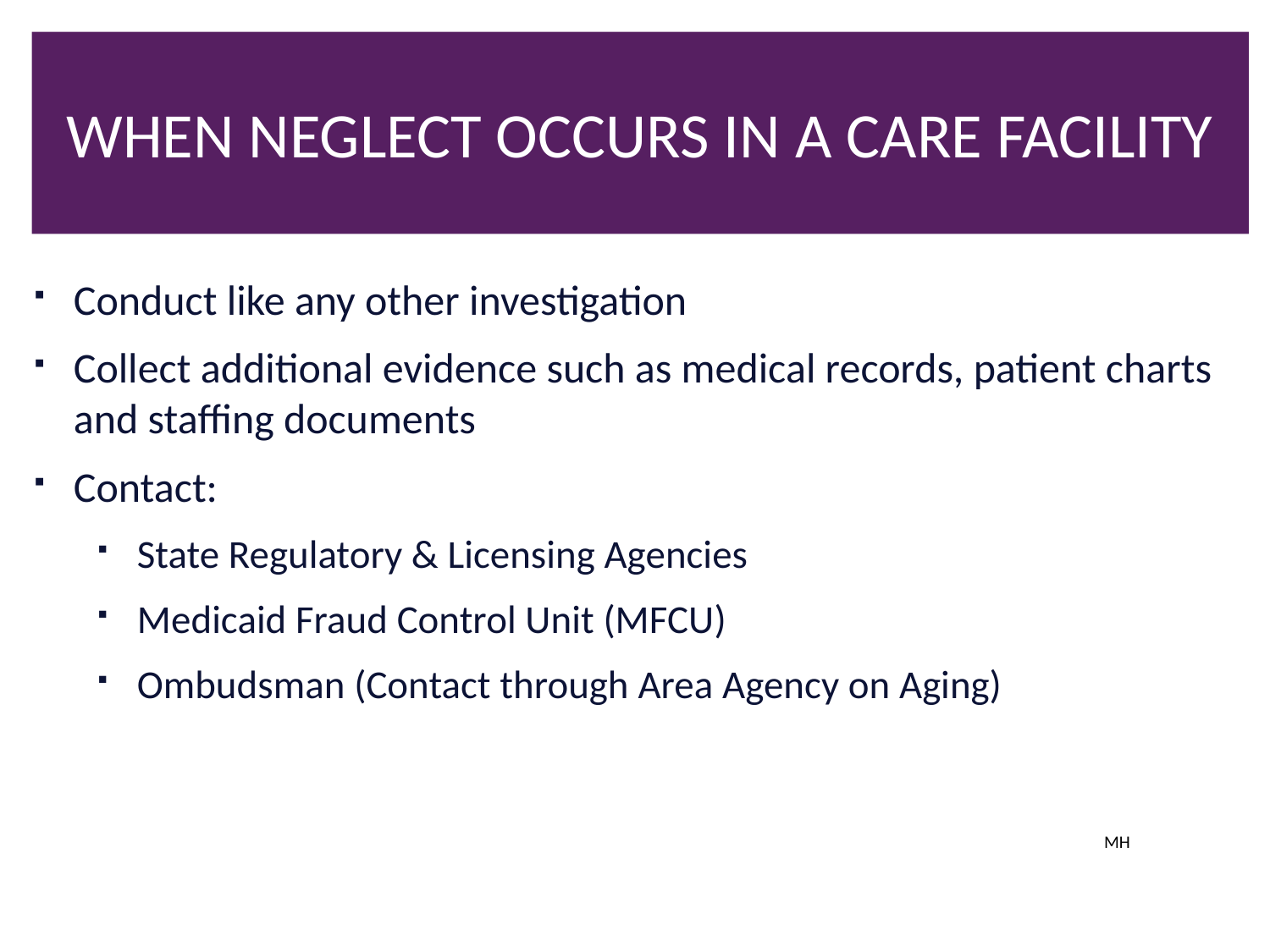

# When Neglect Occurs in a Care Facility
Conduct like any other investigation
Collect additional evidence such as medical records, patient charts and staffing documents
Contact:
State Regulatory & Licensing Agencies
Medicaid Fraud Control Unit (MFCU)
Ombudsman (Contact through Area Agency on Aging)

MH